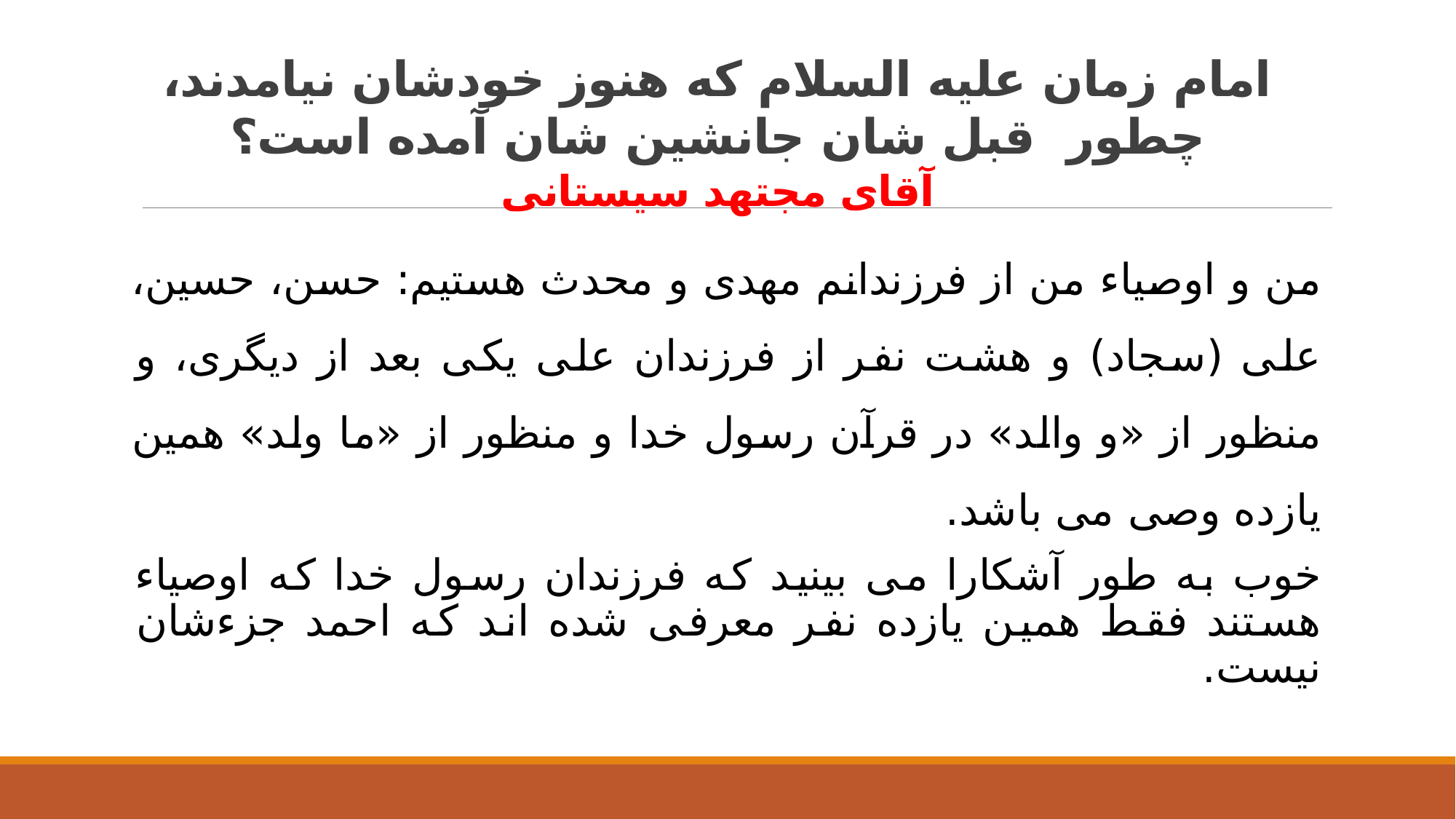

# امام زمان علیه السلام که هنوز خودشان نیامدند، چطور  قبل شان جانشین شان آمده است؟ آقای مجتهد سیستانی
من و اوصیاء من از فرزندانم مهدی و محدث هستیم: حسن، حسین، علی (سجاد) و هشت نفر از فرزندان علی یکی بعد از دیگری، و منظور از «و والد» در قرآن رسول خدا و منظور از «ما ولد» همین یازده وصی می باشد.
خوب به طور آشکارا می بینید که فرزندان رسول خدا که اوصیاء هستند فقط همین یازده نفر معرفی شده اند که احمد جزءشان نیست.